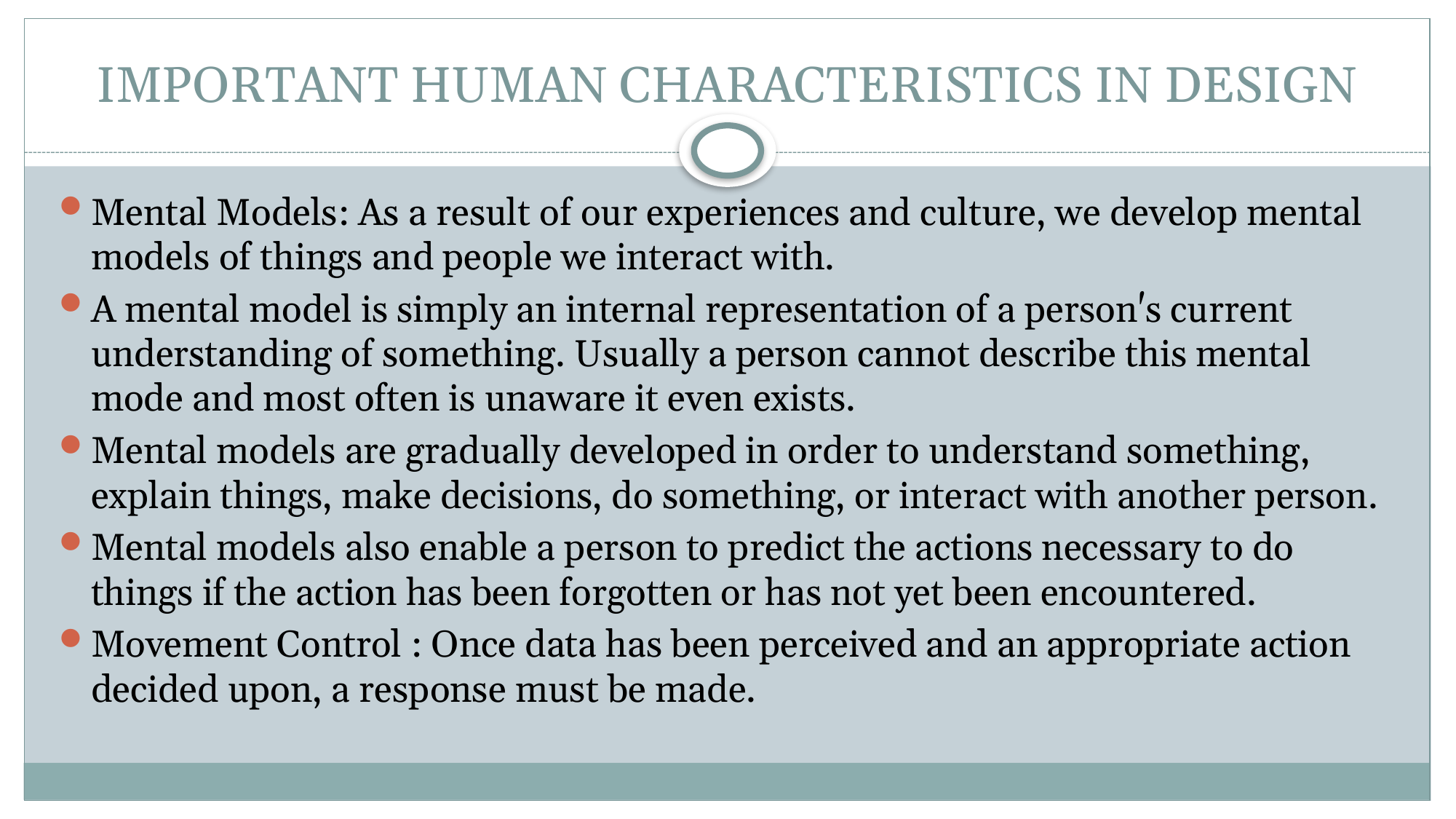

# IMPORTANT HUMAN CHARACTERISTICS IN DESIGN
Mental Models: As a result of our experiences and culture, we develop mental models of things and people we interact with.
A mental model is simply an internal representation of a person's current understanding of something. Usually a person cannot describe this mental mode and most often is unaware it even exists.
Mental models are gradually developed in order to understand something, explain things, make decisions, do something, or interact with another person.
Mental models also enable a person to predict the actions necessary to do things if the action has been forgotten or has not yet been encountered.
Movement Control : Once data has been perceived and an appropriate action decided upon, a response must be made.